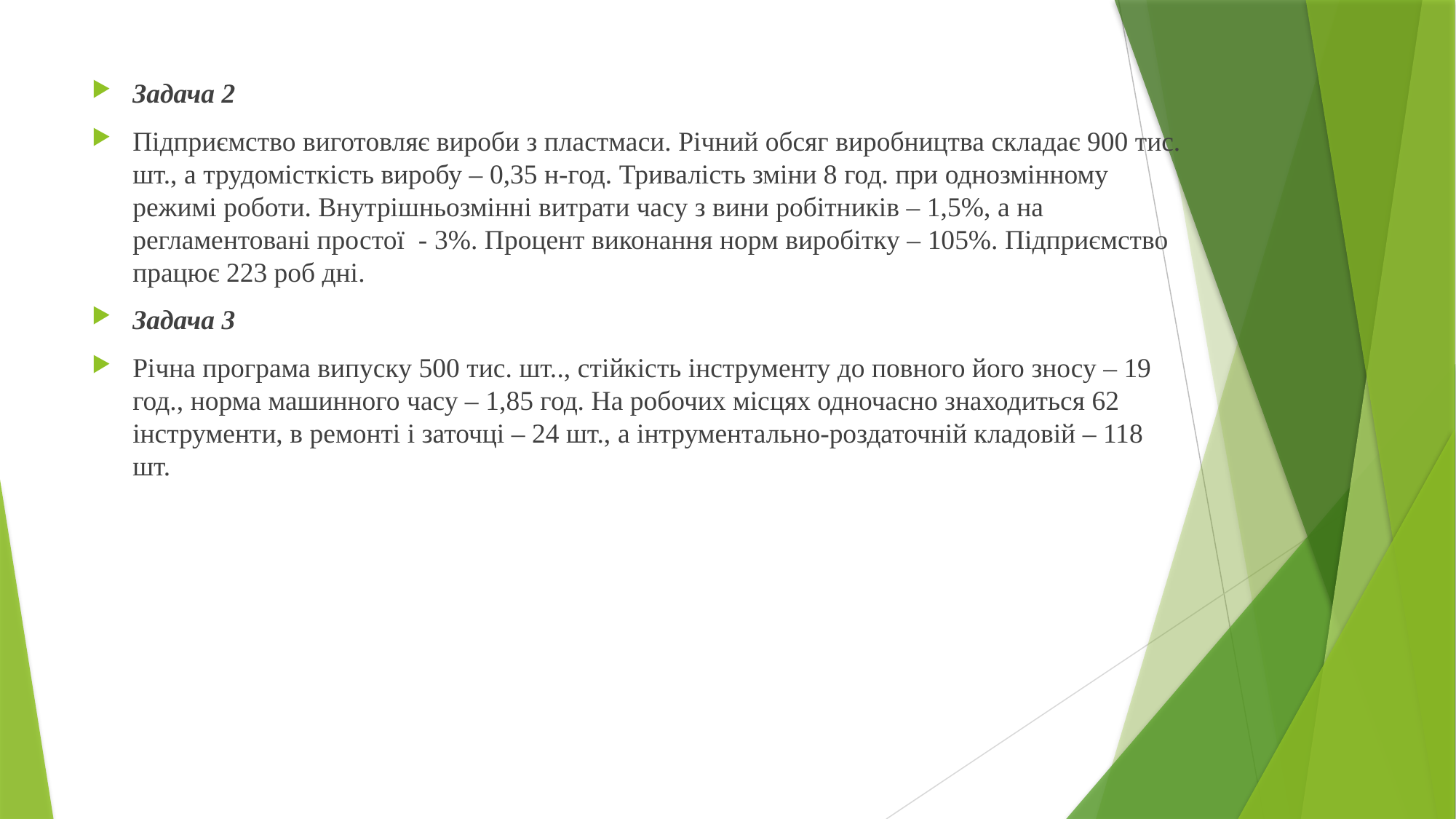

Задача 2
Підприємство виготовляє вироби з пластмаси. Річний обсяг виробництва складає 900 тис. шт., а трудомісткість виробу – 0,35 н-год. Тривалість зміни 8 год. при однозмінному режимі роботи. Внутрішньозмінні витрати часу з вини робітників – 1,5%, а на регламентовані простої  - 3%. Процент виконання норм виробітку – 105%. Підприємство працює 223 роб дні.
Задача 3
Річна програма випуску 500 тис. шт.., стійкість інструменту до повного його зносу – 19 год., норма машинного часу – 1,85 год. На робочих місцях одночасно знаходиться 62 інструменти, в ремонті і заточці – 24 шт., а інтрументально-роздаточній кладовій – 118 шт.